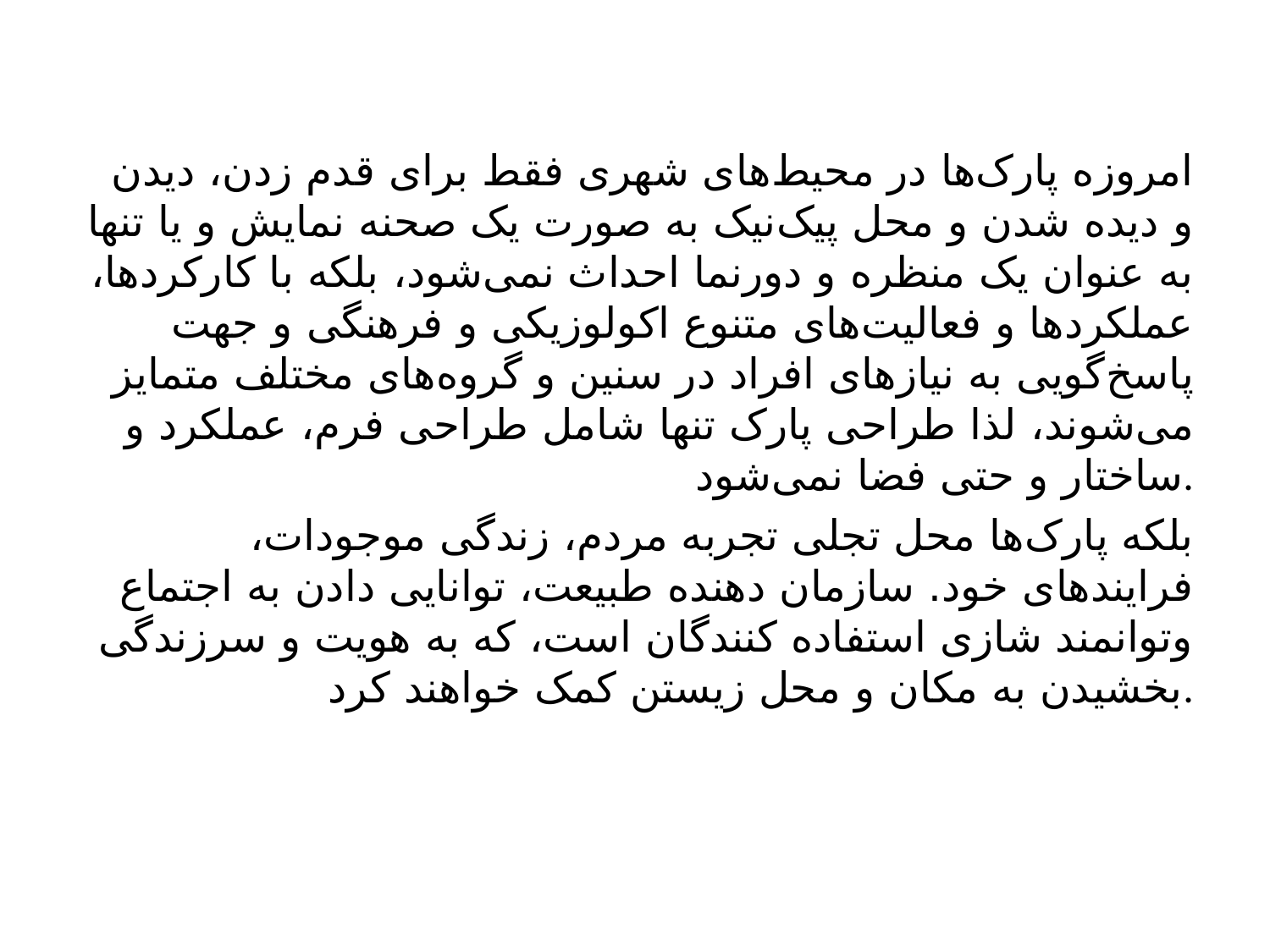

امروزه پارک‌ها در محیط‌های شهری فقط برای قدم زدن، دیدن و دیده شدن و محل پیک‌نیک به صورت یک صحنه نمایش و یا تنها به عنوان یک منظره و دورنما احداث نمی‌شود، بلکه با کارکردها، عملکردها و فعالیت‌های متنوع اکولوزیکی و فرهنگی و جهت پاسخ‌گویی به نیازهای افراد در سنین و گروه‌های مختلف متمایز می‌شوند، لذا طراحی پارک‌ تنها شامل طراحی فرم، عملکرد و ساختار و حتی فضا نمی‌شود.
 بلکه پارک‌ها محل تجلی تجربه مردم، زندگی موجودات، فرایندهای خود. سازمان دهنده طبیعت، توانایی دادن به اجتماع وتوانمند شازی استفاده کنندگان است، که به هویت و سرزندگی بخشیدن به مکان و محل زیستن کمک خواهند کرد.